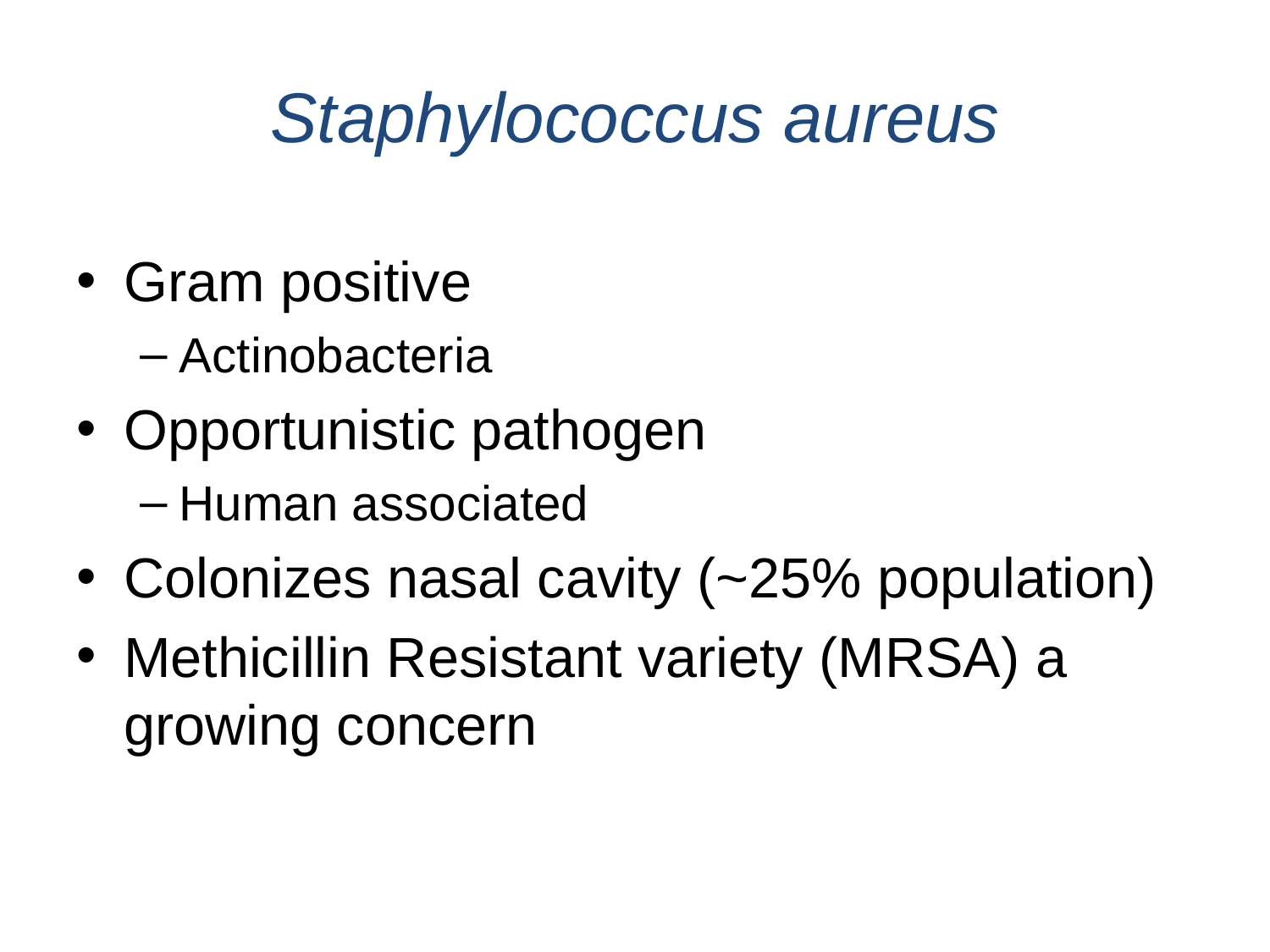

# Staphylococcus aureus
Gram positive
Actinobacteria
Opportunistic pathogen
Human associated
Colonizes nasal cavity (~25% population)
Methicillin Resistant variety (MRSA) a growing concern